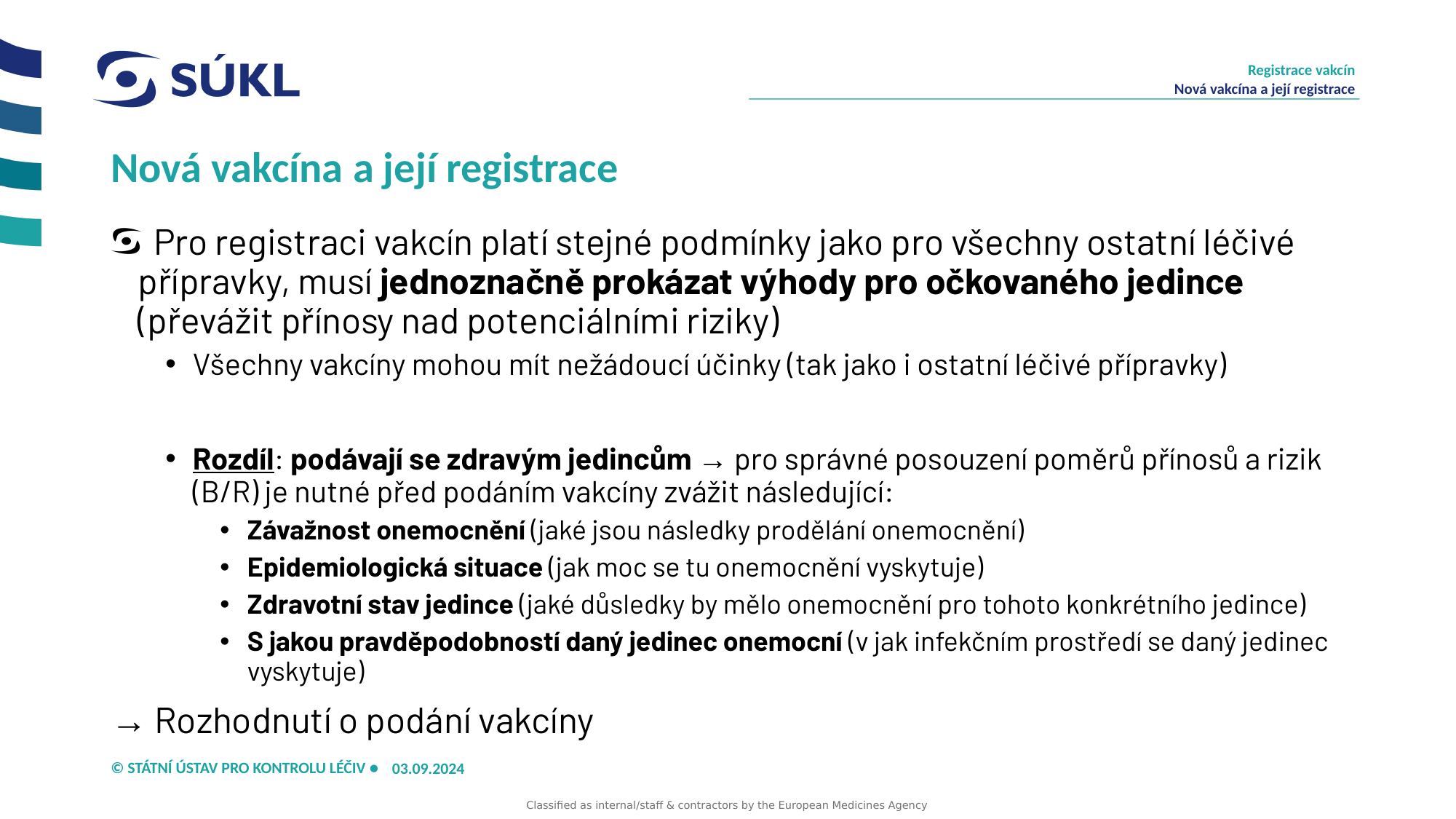

Registrace vakcín
Nová vakcína a její registrace
# Nová vakcína a její registrace
Pro registraci vakcín platí stejné podmínky jako pro všechny ostatní léčivé přípravky, musí jednoznačně prokázat výhody pro očkovaného jedince (převážit přínosy nad potenciálními riziky)
Všechny vakcíny mohou mít nežádoucí účinky (tak jako i ostatní léčivé přípravky)

Rozdíl: podávají se zdravým jedincům → pro správné posouzení poměrů přínosů a rizik (B/R) je nutné před podáním vakcíny zvážit následující:
Závažnost onemocnění (jaké jsou následky prodělání onemocnění)
Epidemiologická situace (jak moc se tu onemocnění vyskytuje)
Zdravotní stav jedince (jaké důsledky by mělo onemocnění pro tohoto konkrétního jedince)
S jakou pravděpodobností daný jedinec onemocní (v jak infekčním prostředí se daný jedinec vyskytuje)
→ Rozhodnutí o podání vakcíny

03.09.2024